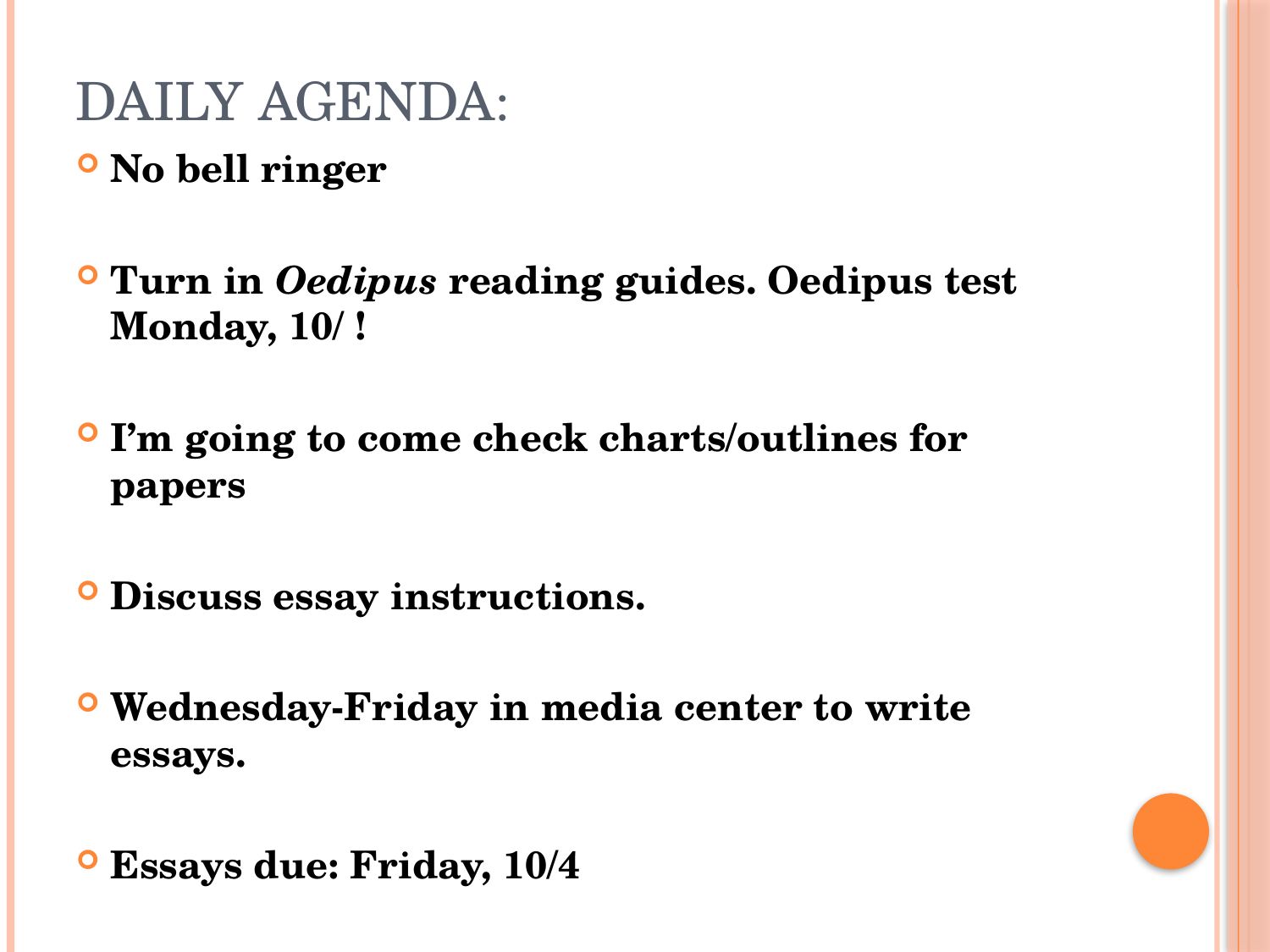

# Daily Agenda:
No bell ringer

Turn in Oedipus reading guides. Oedipus test Monday, 10/ !

I’m going to come check charts/outlines for papers

Discuss essay instructions.

Wednesday-Friday in media center to write essays.

Essays due: Friday, 10/4